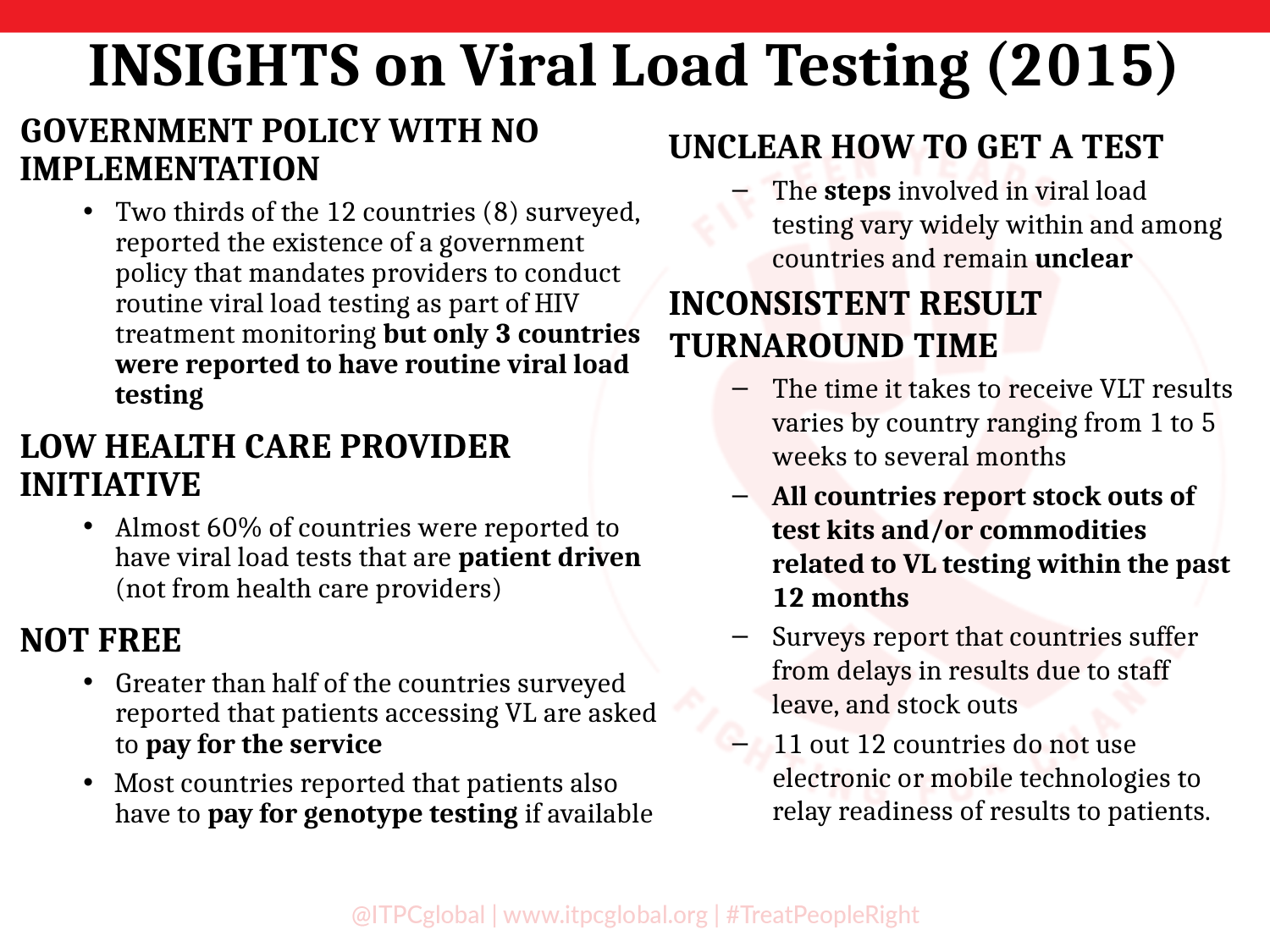

# INSIGHTS on Viral Load Testing (2015)
GOVERNMENT POLICY WITH NO IMPLEMENTATION
Two thirds of the 12 countries (8) surveyed, reported the existence of a government policy that mandates providers to conduct routine viral load testing as part of HIV treatment monitoring but only 3 countries were reported to have routine viral load testing
LOW HEALTH CARE PROVIDER INITIATIVE
Almost 60% of countries were reported to have viral load tests that are patient driven (not from health care providers)
NOT FREE
Greater than half of the countries surveyed reported that patients accessing VL are asked to pay for the service
Most countries reported that patients also have to pay for genotype testing if available
UNCLEAR HOW TO GET A TEST
The steps involved in viral load testing vary widely within and among countries and remain unclear
INCONSISTENT RESULT TURNAROUND TIME
The time it takes to receive VLT results varies by country ranging from 1 to 5 weeks to several months
All countries report stock outs of test kits and/or commodities related to VL testing within the past 12 months
Surveys report that countries suffer from delays in results due to staff leave, and stock outs
11 out 12 countries do not use electronic or mobile technologies to relay readiness of results to patients.